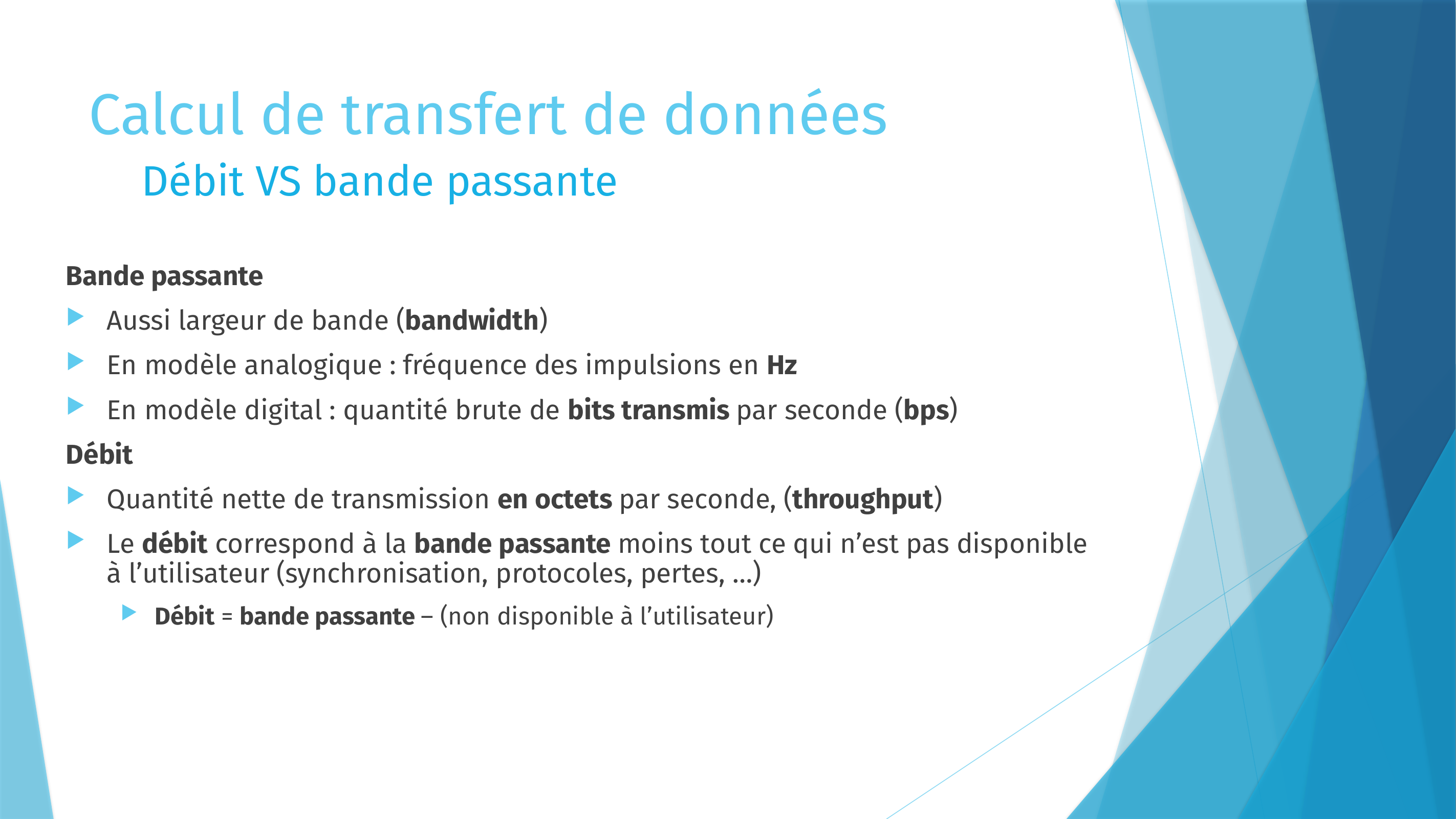

# Calcul de transfert de données
Débit VS bande passante
Bande passante
Aussi largeur de bande (bandwidth)
En modèle analogique : fréquence des impulsions en Hz
En modèle digital : quantité brute de bits transmis par seconde (bps)
Débit
Quantité nette de transmission en octets par seconde, (throughput)
Le débit correspond à la bande passante moins tout ce qui n’est pas disponible à l’utilisateur (synchronisation, protocoles, pertes, …)
Débit = bande passante – (non disponible à l’utilisateur)